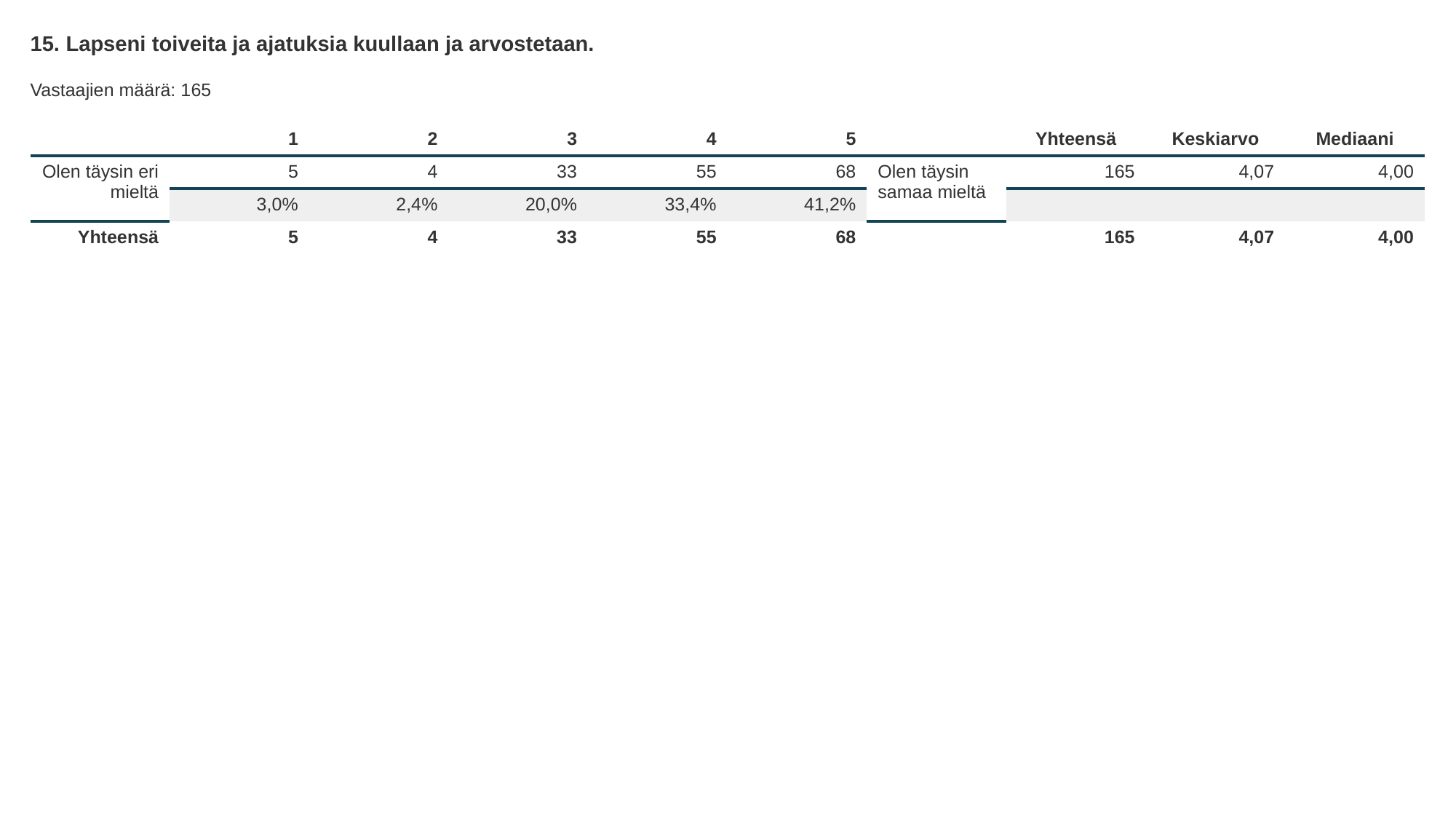

15. Lapseni toiveita ja ajatuksia kuullaan ja arvostetaan.
Vastaajien määrä: 165
|  | 1 | 2 | 3 | 4 | 5 |  | Yhteensä | Keskiarvo | Mediaani |
| --- | --- | --- | --- | --- | --- | --- | --- | --- | --- |
| Olen täysin eri mieltä | 5 | 4 | 33 | 55 | 68 | Olen täysin samaa mieltä | 165 | 4,07 | 4,00 |
|  | 3,0% | 2,4% | 20,0% | 33,4% | 41,2% |  |  |  |  |
| Yhteensä | 5 | 4 | 33 | 55 | 68 |  | 165 | 4,07 | 4,00 |